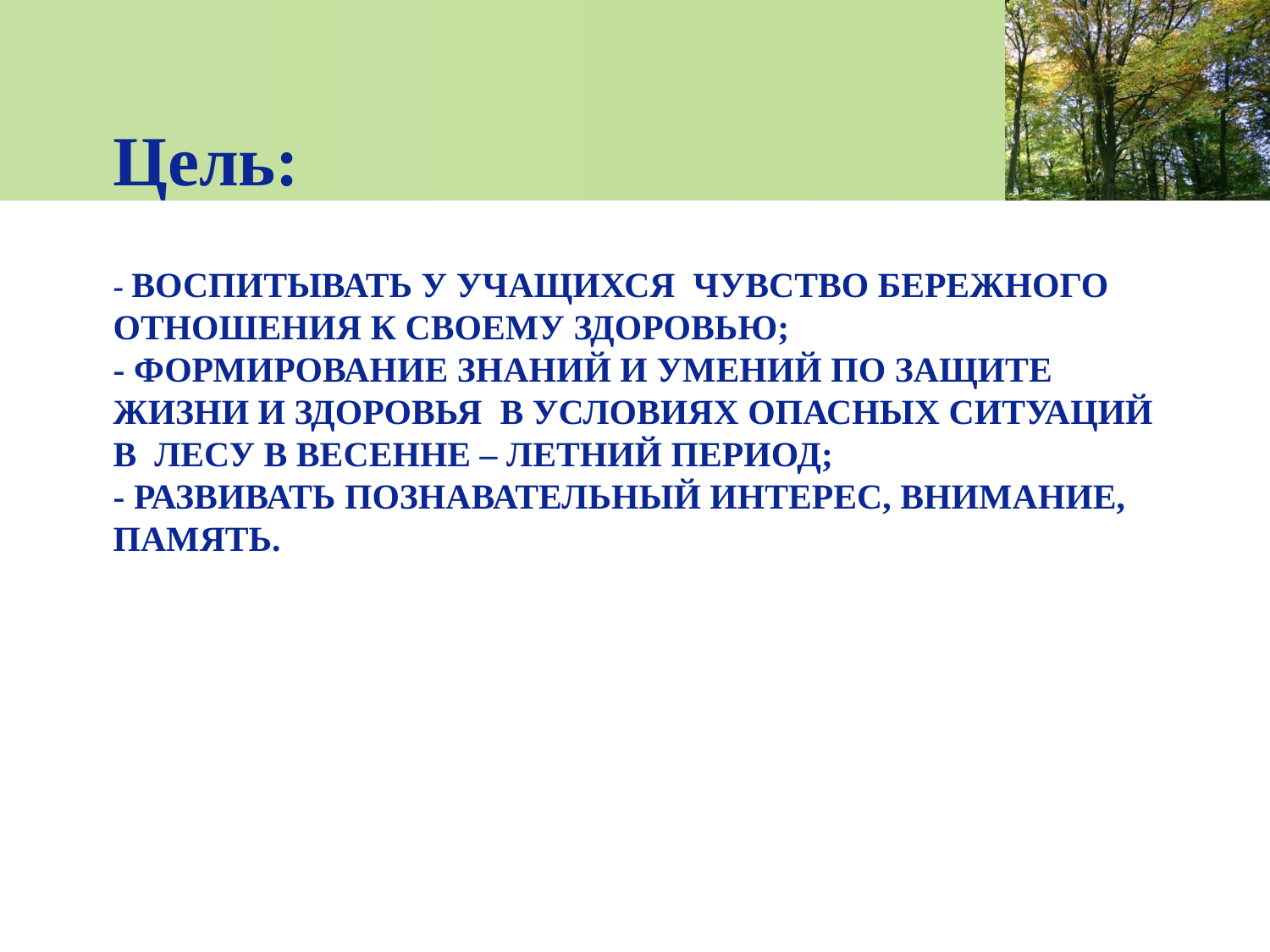

Цель:
# - воспитывать у учащихся  чувство бережного отношения к своему здоровью; - формирование знаний и умений по защите жизни и здоровья  в условиях опасных ситуаций в  лесу в весенне – летний период; - развивать познавательный интерес, внимание, память.